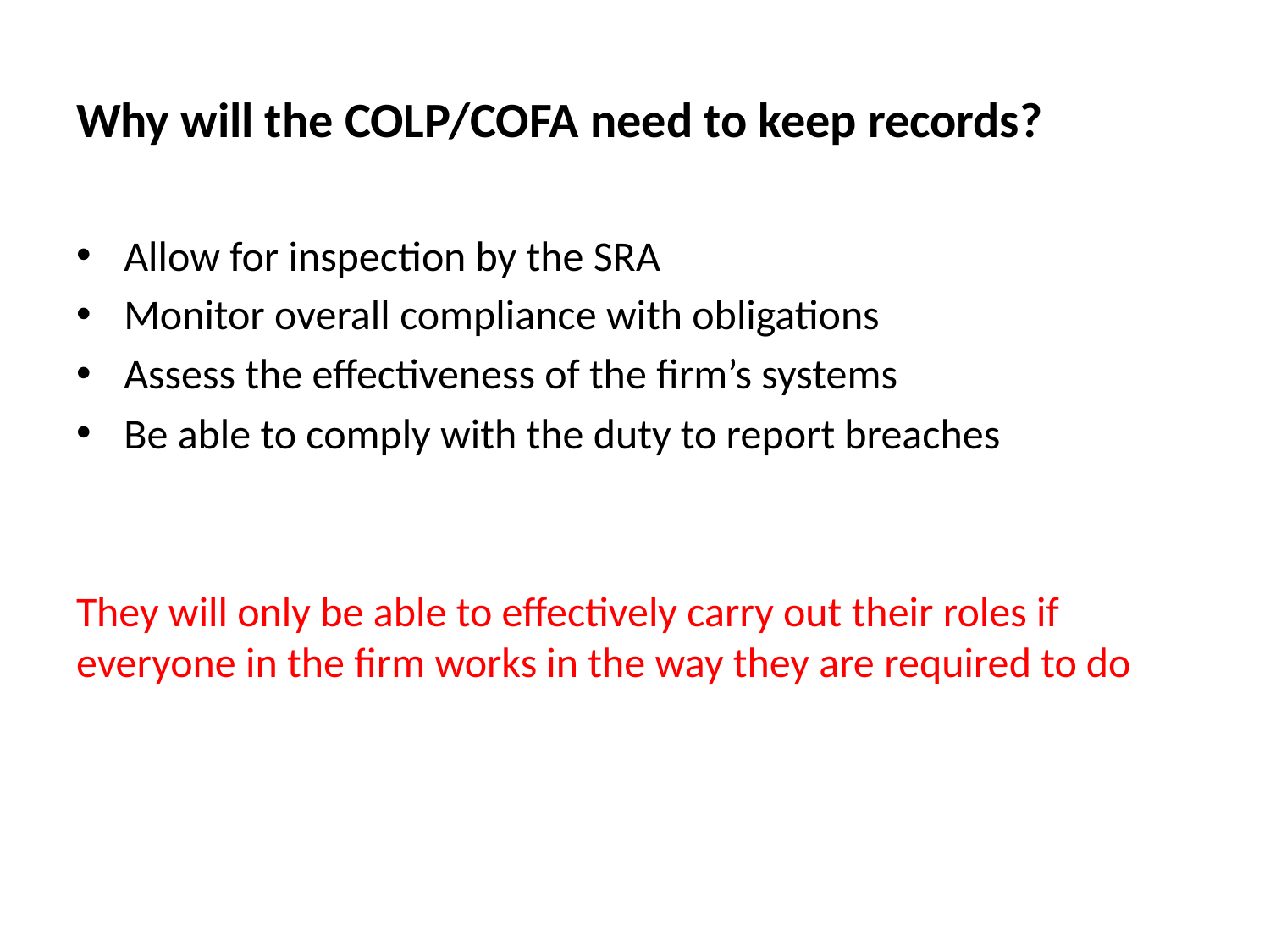

# Why will the COLP/COFA need to keep records?
Allow for inspection by the SRA
Monitor overall compliance with obligations
Assess the effectiveness of the firm’s systems
Be able to comply with the duty to report breaches

They will only be able to effectively carry out their roles if everyone in the firm works in the way they are required to do